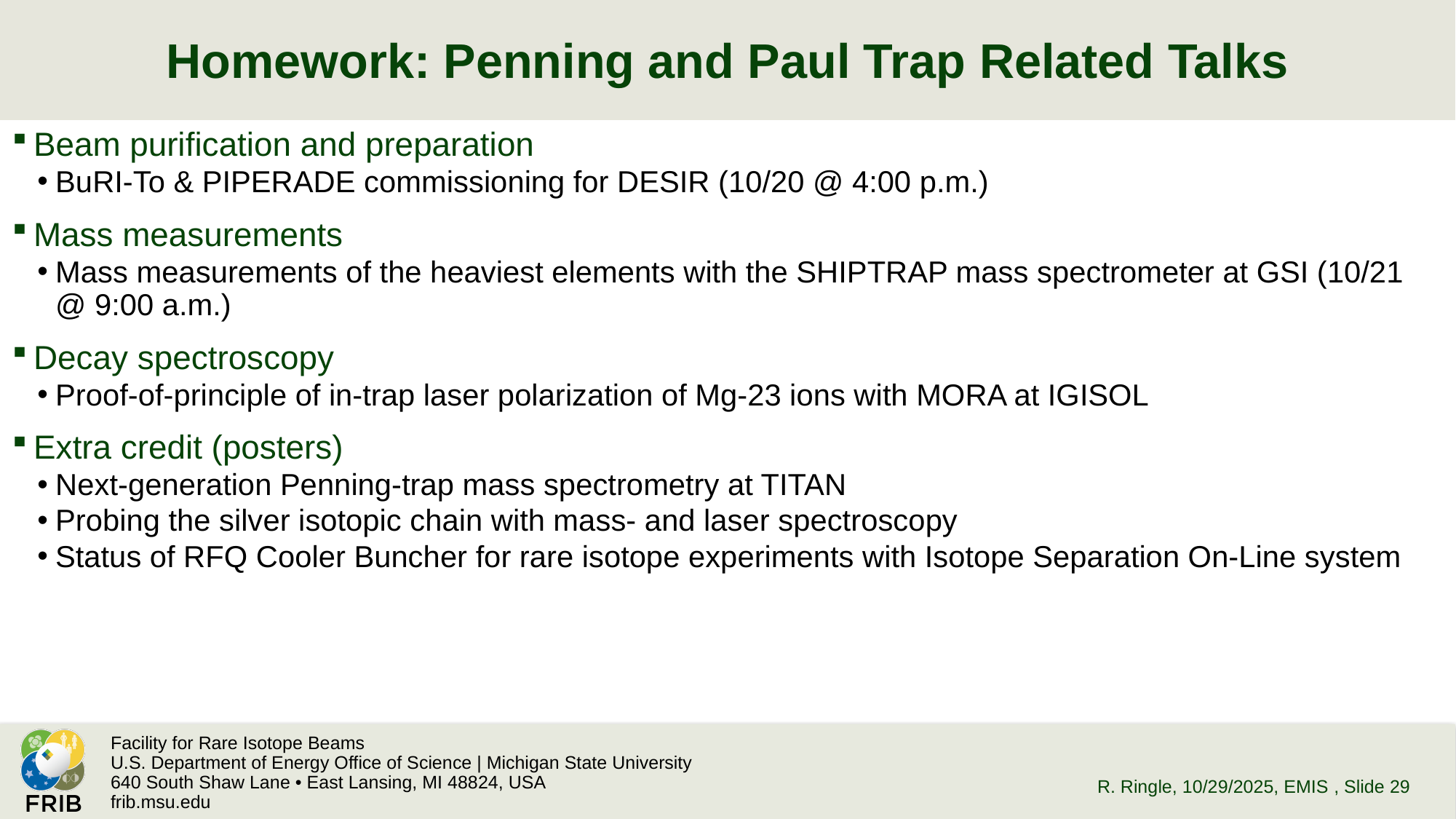

# Homework: Penning and Paul Trap Related Talks
Beam purification and preparation
BuRI‑To & PIPERADE commissioning for DESIR (10/20 @ 4:00 p.m.)
Mass measurements
Mass measurements of the heaviest elements with the SHIPTRAP mass spectrometer at GSI (10/21 @ 9:00 a.m.)
Decay spectroscopy
Proof-of-principle of in-trap laser polarization of Mg-23 ions with MORA at IGISOL
Extra credit (posters)
Next-generation Penning-trap mass spectrometry at TITAN
Probing the silver isotopic chain with mass- and laser spectroscopy
Status of RFQ Cooler Buncher for rare isotope experiments with Isotope Separation On-Line system
R. Ringle, 10/29/2025, EMIS
, Slide 29